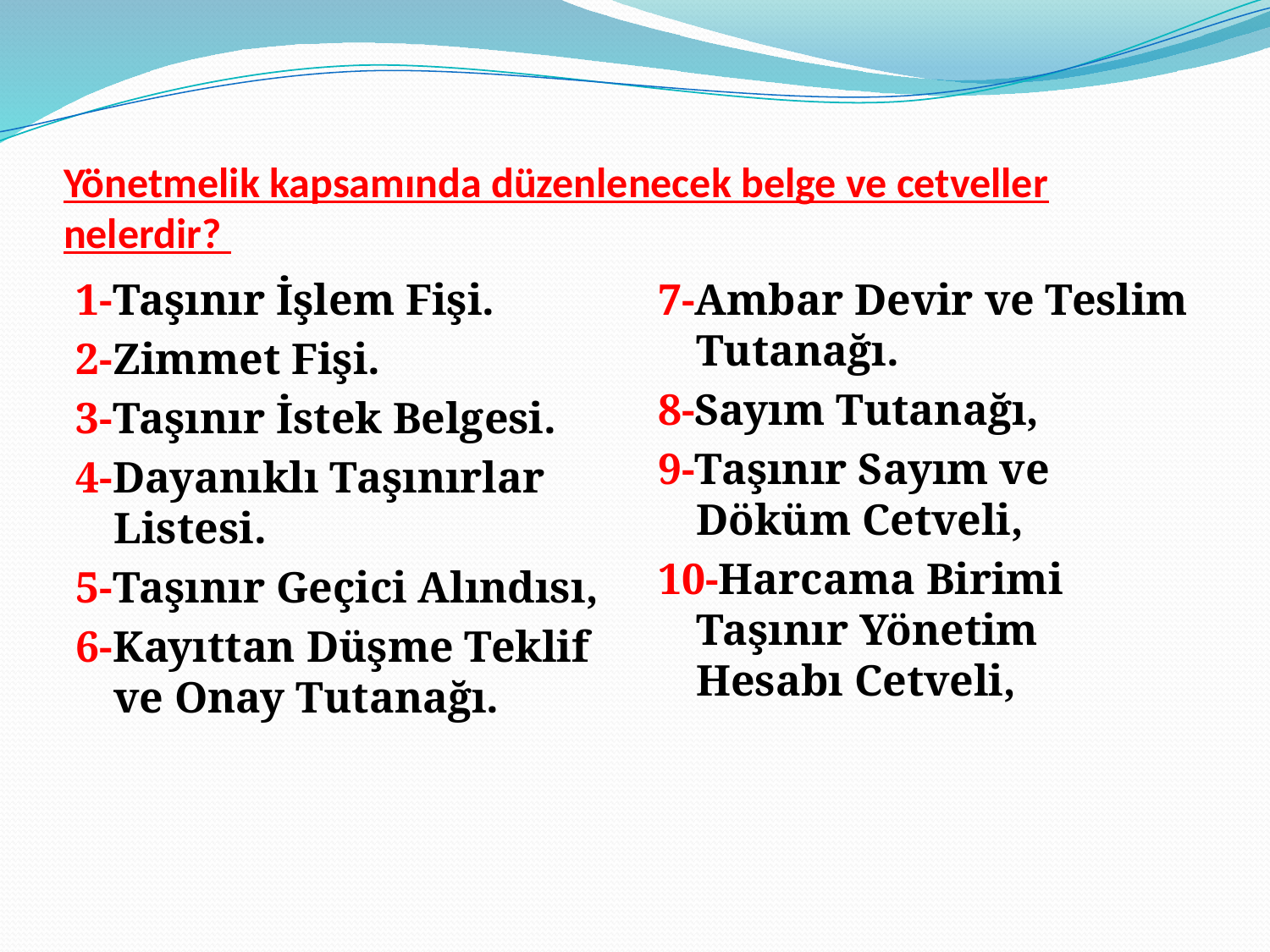

# Yönetmelik kapsamında düzenlenecek belge ve cetveller nelerdir?
1-Taşınır İşlem Fişi.
2-Zimmet Fişi.
3-Taşınır İstek Belgesi.
4-Dayanıklı Taşınırlar Listesi.
5-Taşınır Geçici Alındısı,
6-Kayıttan Düşme Teklif ve Onay Tutanağı.
7-Ambar Devir ve Teslim Tutanağı.
8-Sayım Tutanağı,
9-Taşınır Sayım ve Döküm Cetveli,
10-Harcama Birimi Taşınır Yönetim Hesabı Cetveli,